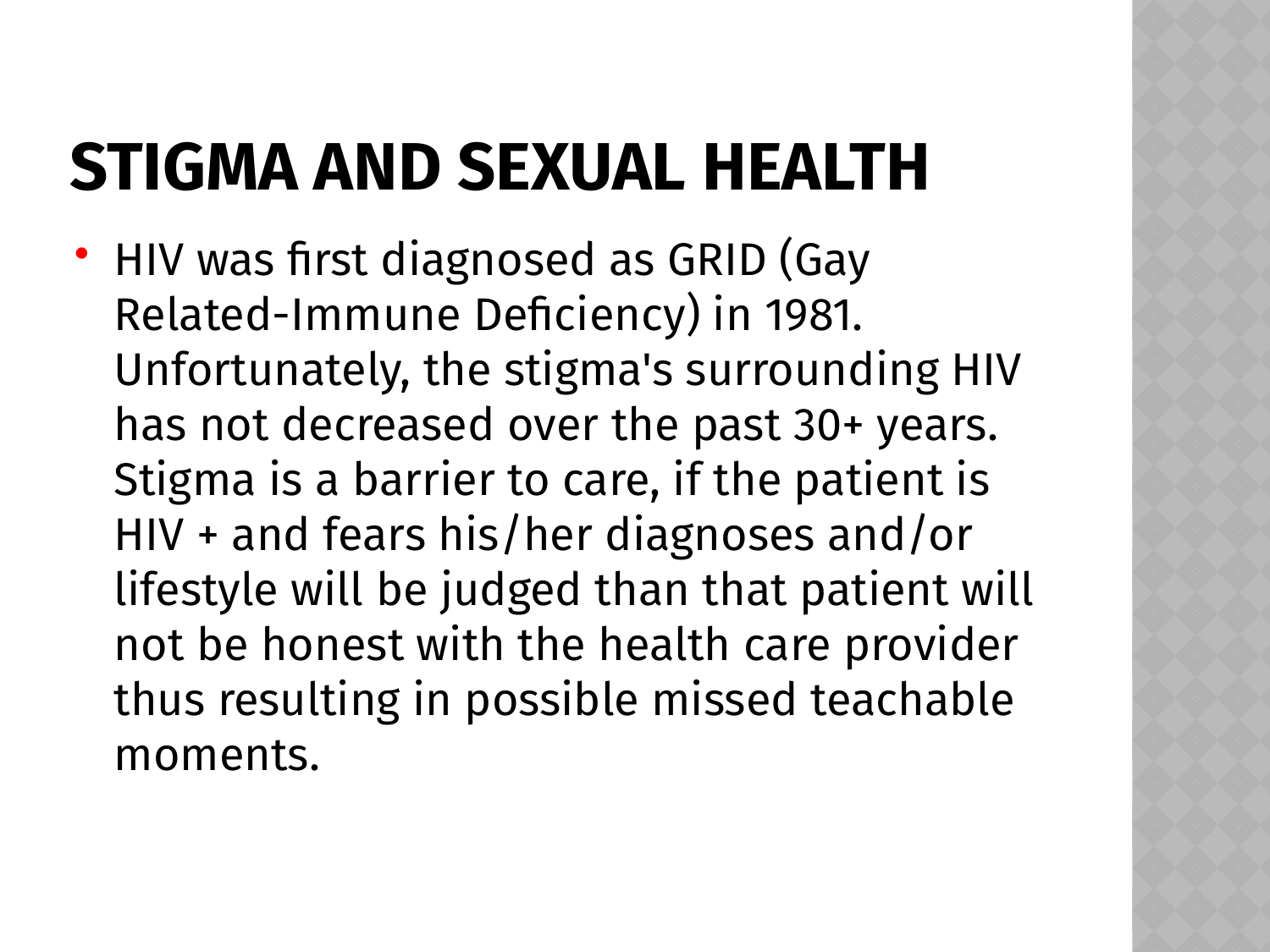

# Stigma and Sexual Health
HIV was first diagnosed as GRID (Gay Related-Immune Deficiency) in 1981.  Unfortunately, the stigma's surrounding HIV has not decreased over the past 30+ years. Stigma is a barrier to care, if the patient is HIV + and fears his/her diagnoses and/or lifestyle will be judged than that patient will not be honest with the health care provider thus resulting in possible missed teachable moments.